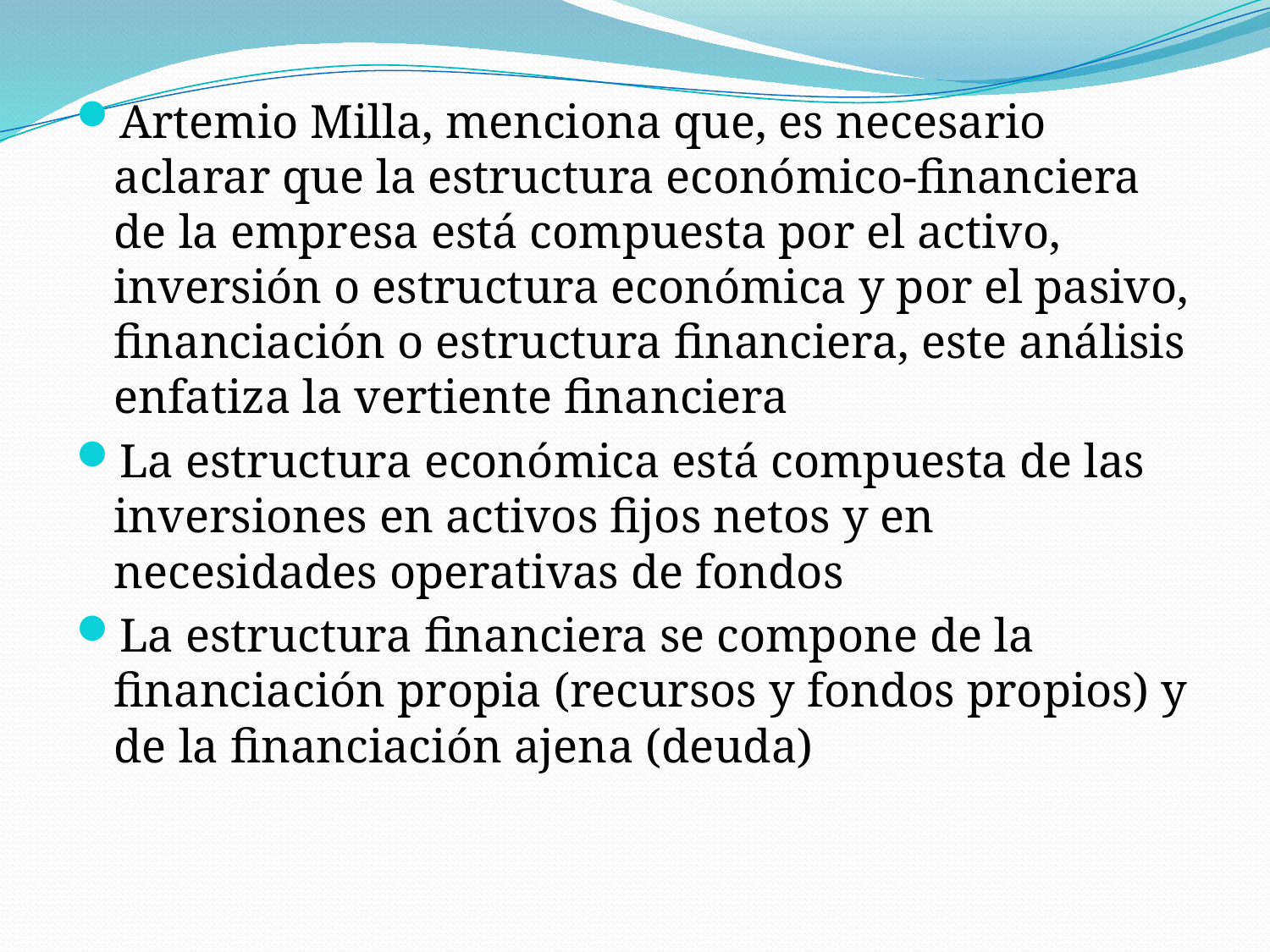

Artemio Milla, menciona que, es necesario aclarar que la estructura económico-financiera de la empresa está compuesta por el activo,  inversión o estructura económica y por el pasivo, financiación o estructura financiera, este análisis enfatiza la vertiente financiera
La estructura económica está compuesta de las inversiones en activos fijos netos y en necesidades operativas de fondos
La estructura financiera se compone de la financiación propia (recursos y fondos propios) y de la financiación ajena (deuda)